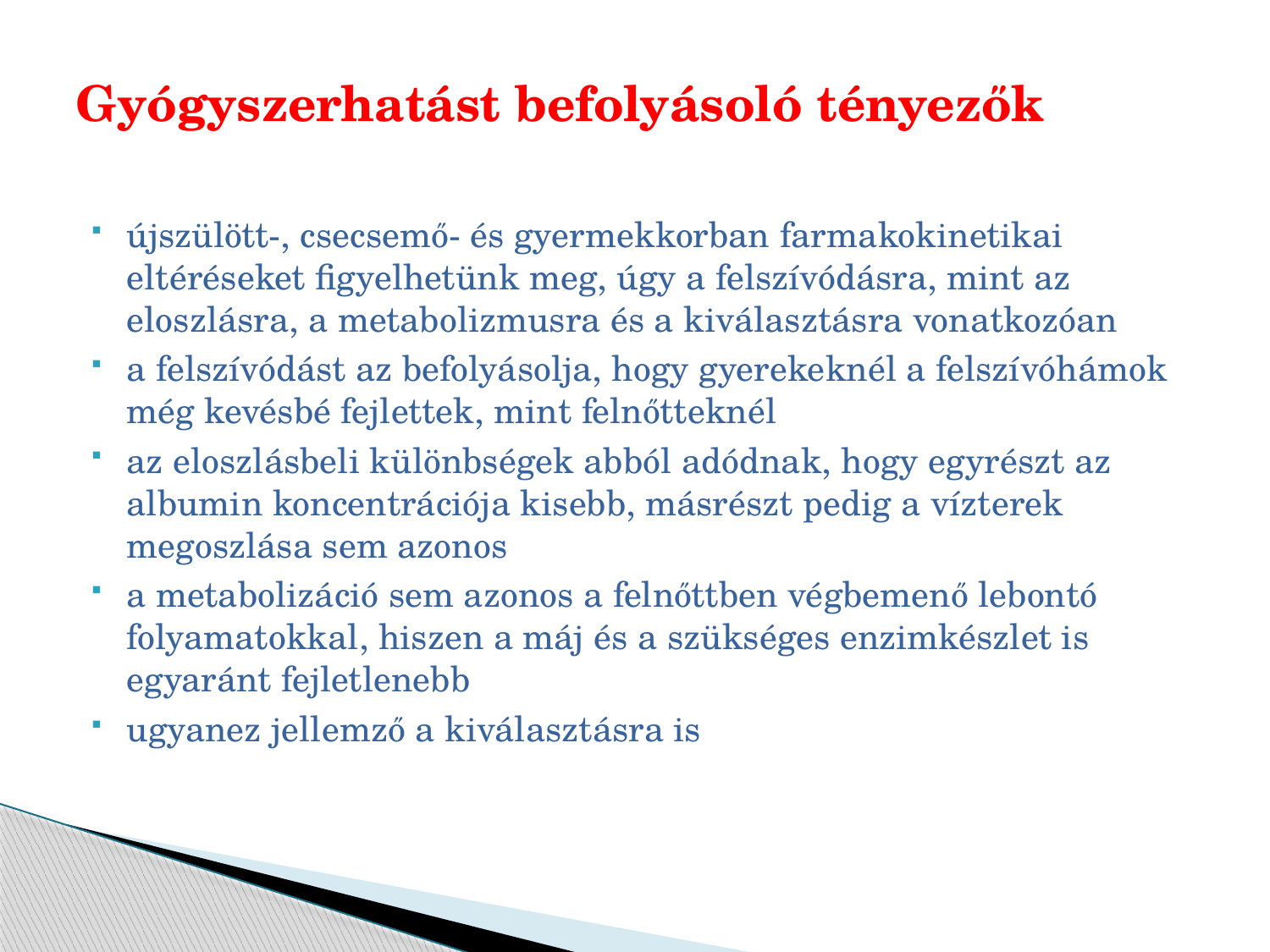

# Gyógyszerhatást befolyásoló tényezők
újszülött-, csecsemő- és gyermekkorban farmakokinetikai eltéréseket figyelhetünk meg, úgy a felszívódásra, mint az eloszlásra, a metabolizmusra és a kiválasztásra vonatkozóan
a felszívódást az befolyásolja, hogy gyerekeknél a felszívóhámok még kevésbé fejlettek, mint felnőtteknél
az eloszlásbeli különbségek abból adódnak, hogy egyrészt az albumin koncentrációja kisebb, másrészt pedig a vízterek megoszlása sem azonos
a metabolizáció sem azonos a felnőttben végbemenő lebontó folyamatokkal, hiszen a máj és a szükséges enzimkészlet is egyaránt fejletlenebb
ugyanez jellemző a kiválasztásra is